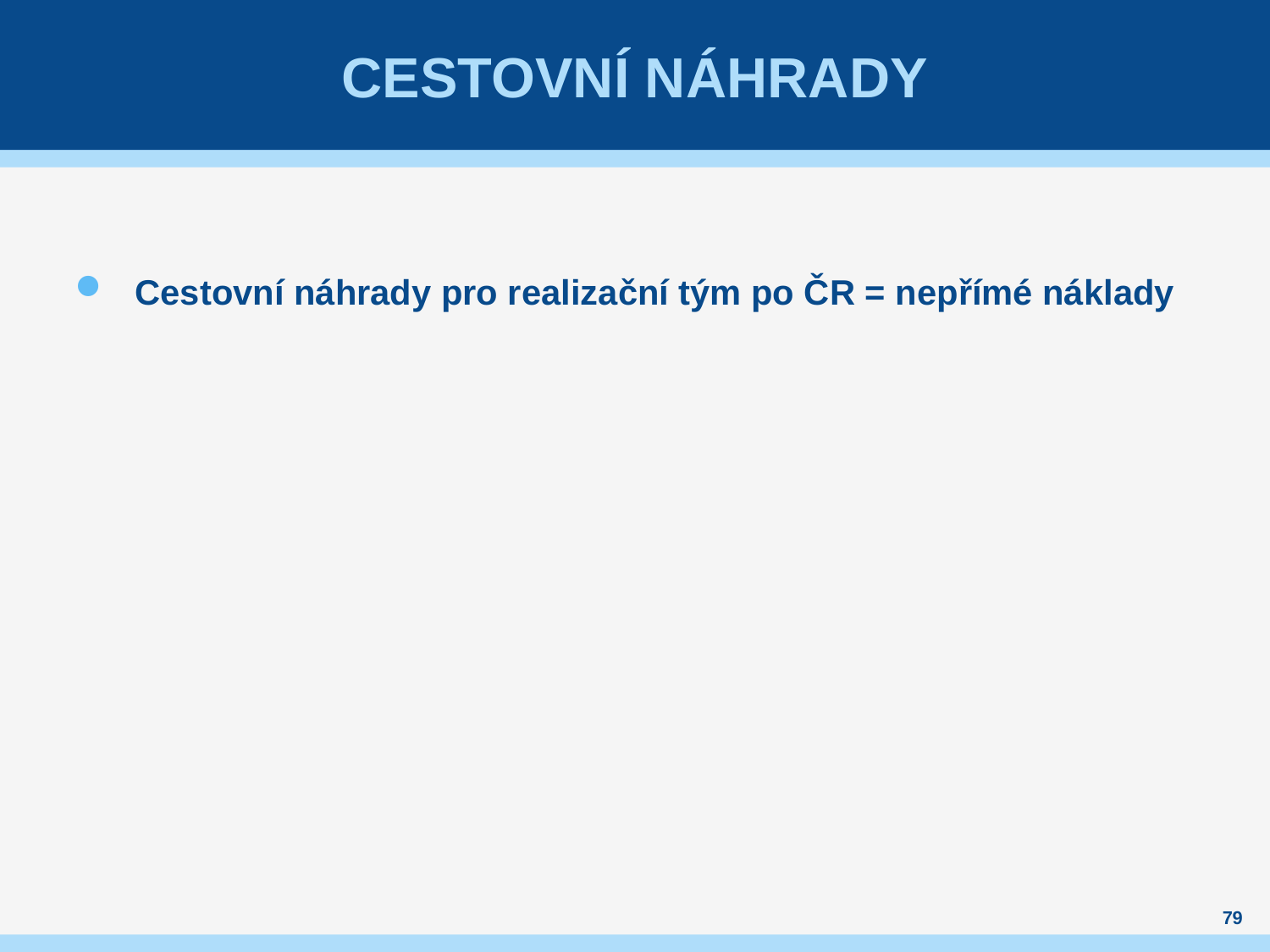

# Cestovní náhrady

Cestovní náhrady pro realizační tým po ČR = nepřímé náklady

79